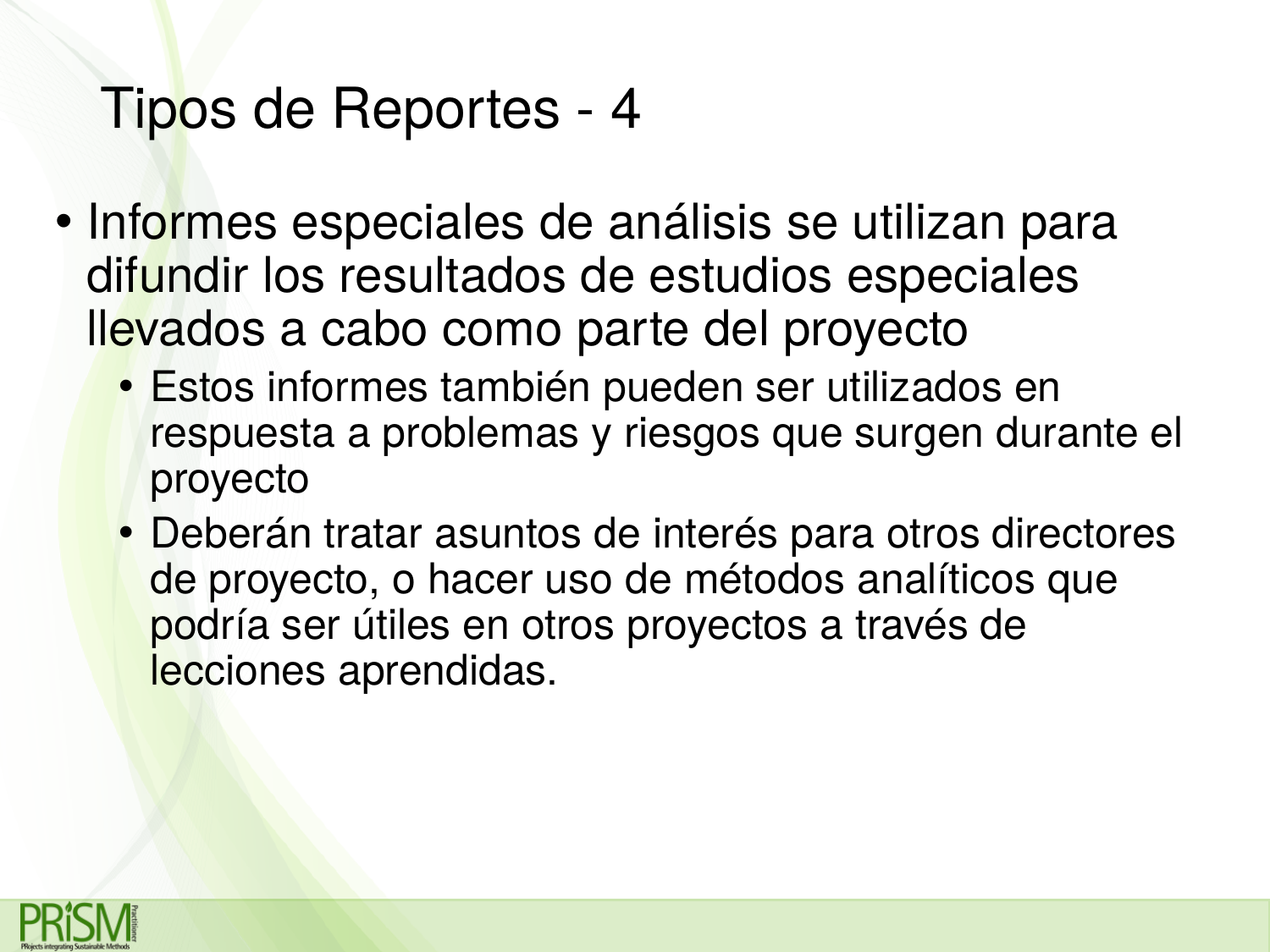

# Tipos de Reportes - 4
Informes especiales de análisis se utilizan para difundir los resultados de estudios especiales llevados a cabo como parte del proyecto
Estos informes también pueden ser utilizados en respuesta a problemas y riesgos que surgen durante el proyecto
Deberán tratar asuntos de interés para otros directores de proyecto, o hacer uso de métodos analíticos que podría ser útiles en otros proyectos a través de lecciones aprendidas.